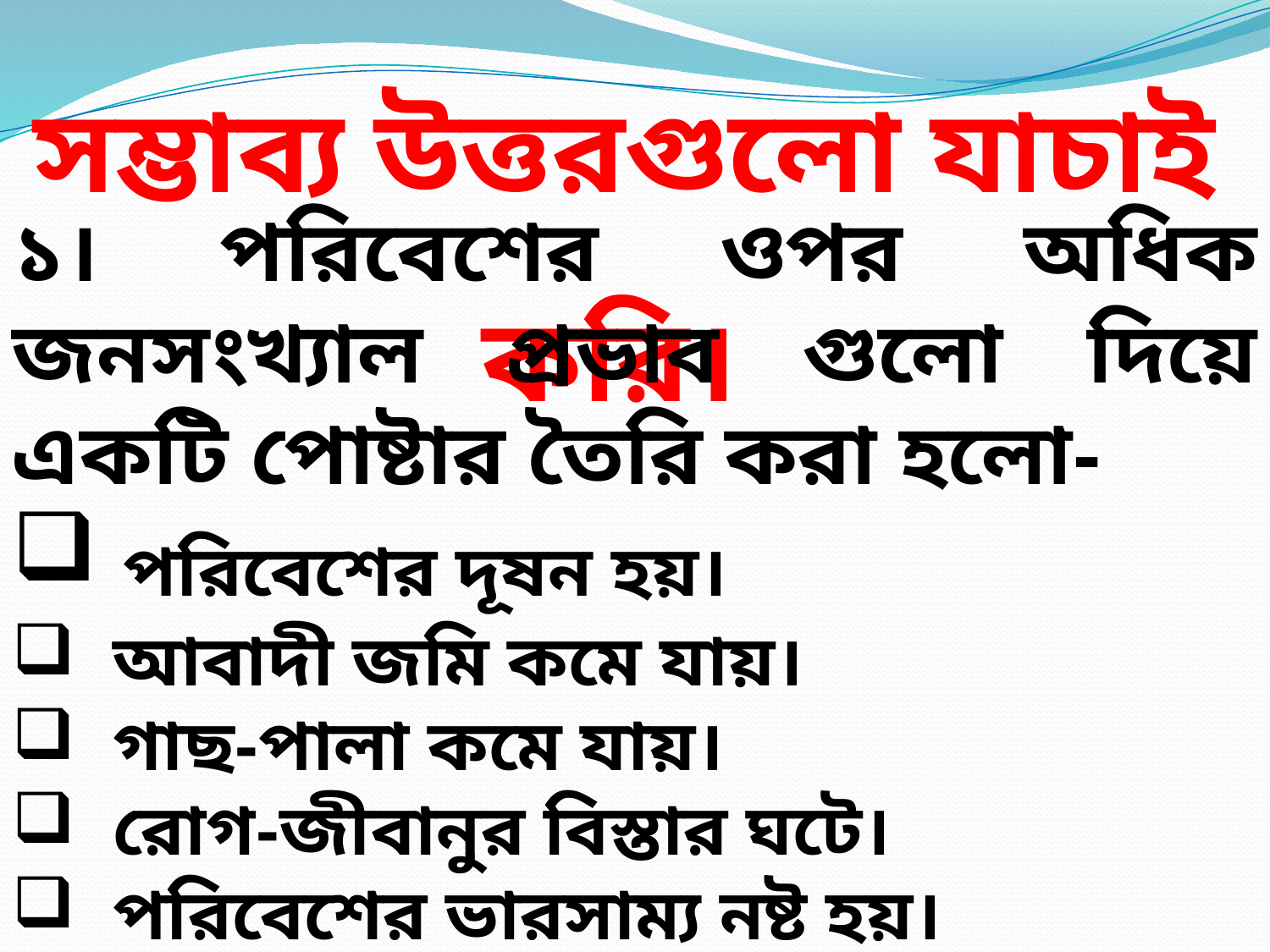

সম্ভাব্য উত্তরগুলো যাচাই করি।
১। পরিবেশের ওপর অধিক জনসংখ্যাল প্রভাব গুলো দিয়ে একটি পোষ্টার তৈরি করা হলো-
 পরিবেশের দূষন হয়।
  আবাদী জমি কমে যায়।
  গাছ-পালা কমে যায়।
  রোগ-জীবানুর বিস্তার ঘটে।
  পরিবেশের ভারসাম্য নষ্ট হয়।